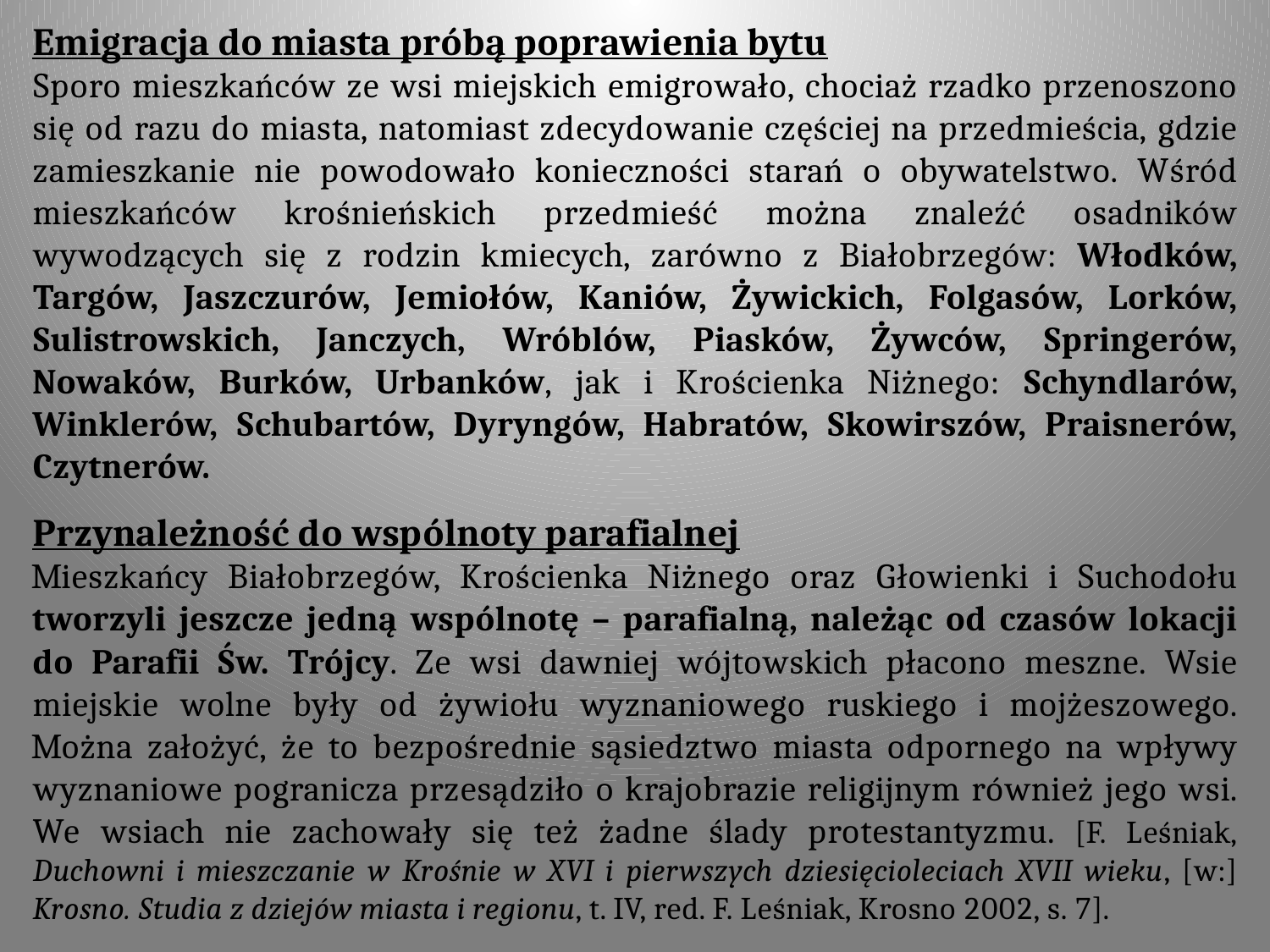

Emigracja do miasta próbą poprawienia bytu
Sporo mieszkańców ze wsi miejskich emigrowało, chociaż rzadko przenoszono się od razu do miasta, natomiast zdecydowanie częściej na przedmieścia, gdzie zamieszkanie nie powodowało konieczności starań o obywatelstwo. Wśród mieszkańców krośnieńskich przedmieść można znaleźć osadników wywodzących się z rodzin kmiecych, zarówno z Białobrzegów: Włodków, Targów, Jaszczurów, Jemiołów, Kaniów, Żywickich, Folgasów, Lorków, Sulistrowskich, Janczych, Wróblów, Piasków, Żywców, Springerów, Nowaków, Burków, Urbanków, jak i Krościenka Niżnego: Schyndlarów, Winklerów, Schubartów, Dyryngów, Habratów, Skowirszów, Praisnerów, Czytnerów.

Przynależność do wspólnoty parafialnej
Mieszkańcy Białobrzegów, Krościenka Niżnego oraz Głowienki i Suchodołu tworzyli jeszcze jedną wspólnotę – parafialną, należąc od czasów lokacji do Parafii Św. Trójcy. Ze wsi dawniej wójtowskich płacono meszne. Wsie miejskie wolne były od żywiołu wyznaniowego ruskiego i mojżeszowego. Można założyć, że to bezpośrednie sąsiedztwo miasta odpornego na wpływy wyznaniowe pogranicza przesądziło o krajobrazie religijnym również jego wsi. We wsiach nie zachowały się też żadne ślady protestantyzmu. [F. Leśniak, Duchowni i mieszczanie w Krośnie w XVI i pierwszych dziesięcioleciach XVII wieku, [w:] Krosno. Studia z dziejów miasta i regionu, t. IV, red. F. Leśniak, Krosno 2002, s. 7].